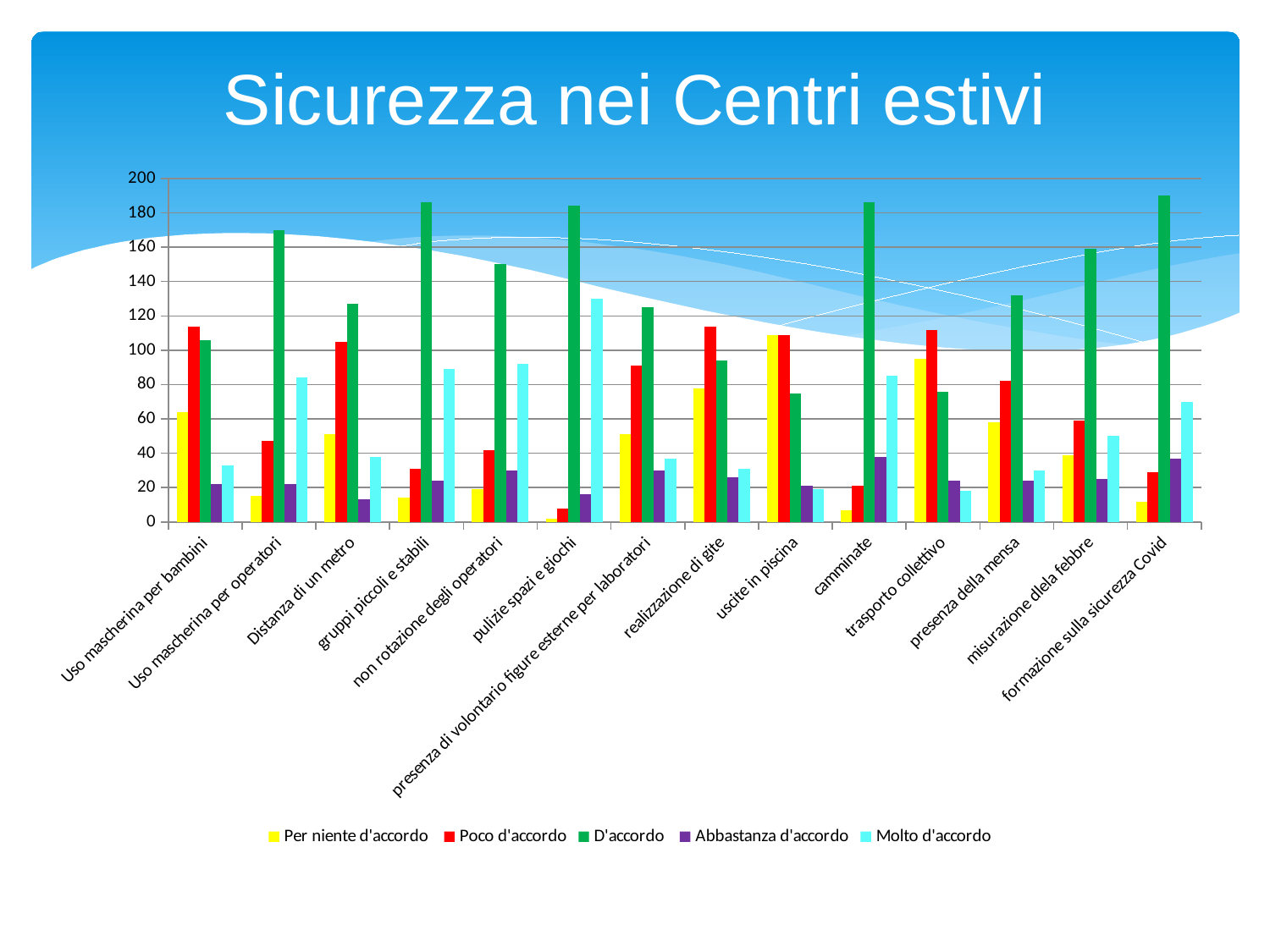

# Sicurezza nei Centri estivi

### Chart

| Category | Per niente d'accordo  | Poco d'accordo | D'accordo  | Abbastanza d'accordo | Molto d'accordo |
|---|---|---|---|---|---|
| Uso mascherina per bambini | 64.0 | 114.0 | 106.0 | 22.0 | 33.0 |
| Uso mascherina per operatori | 15.0 | 47.0 | 170.0 | 22.0 | 84.0 |
| Distanza di un metro | 51.0 | 105.0 | 127.0 | 13.0 | 38.0 |
| gruppi piccoli e stabili | 14.0 | 31.0 | 186.0 | 24.0 | 89.0 |
| non rotazione degli operatori | 19.0 | 42.0 | 150.0 | 30.0 | 92.0 |
| pulizie spazi e giochi | 2.0 | 8.0 | 184.0 | 16.0 | 130.0 |
| presenza di volontario figure esterne per laboratori | 51.0 | 91.0 | 125.0 | 30.0 | 37.0 |
| realizzazione di gite | 78.0 | 114.0 | 94.0 | 26.0 | 31.0 |
| uscite in piscina | 109.0 | 109.0 | 75.0 | 21.0 | 19.0 |
| camminate | 7.0 | 21.0 | 186.0 | 38.0 | 85.0 |
| trasporto collettivo | 95.0 | 112.0 | 76.0 | 24.0 | 18.0 |
| presenza della mensa | 58.0 | 82.0 | 132.0 | 24.0 | 30.0 |
| misurazione dlela febbre | 39.0 | 59.0 | 159.0 | 25.0 | 50.0 |
| formazione sulla sicurezza Covid | 12.0 | 29.0 | 190.0 | 37.0 | 70.0 |